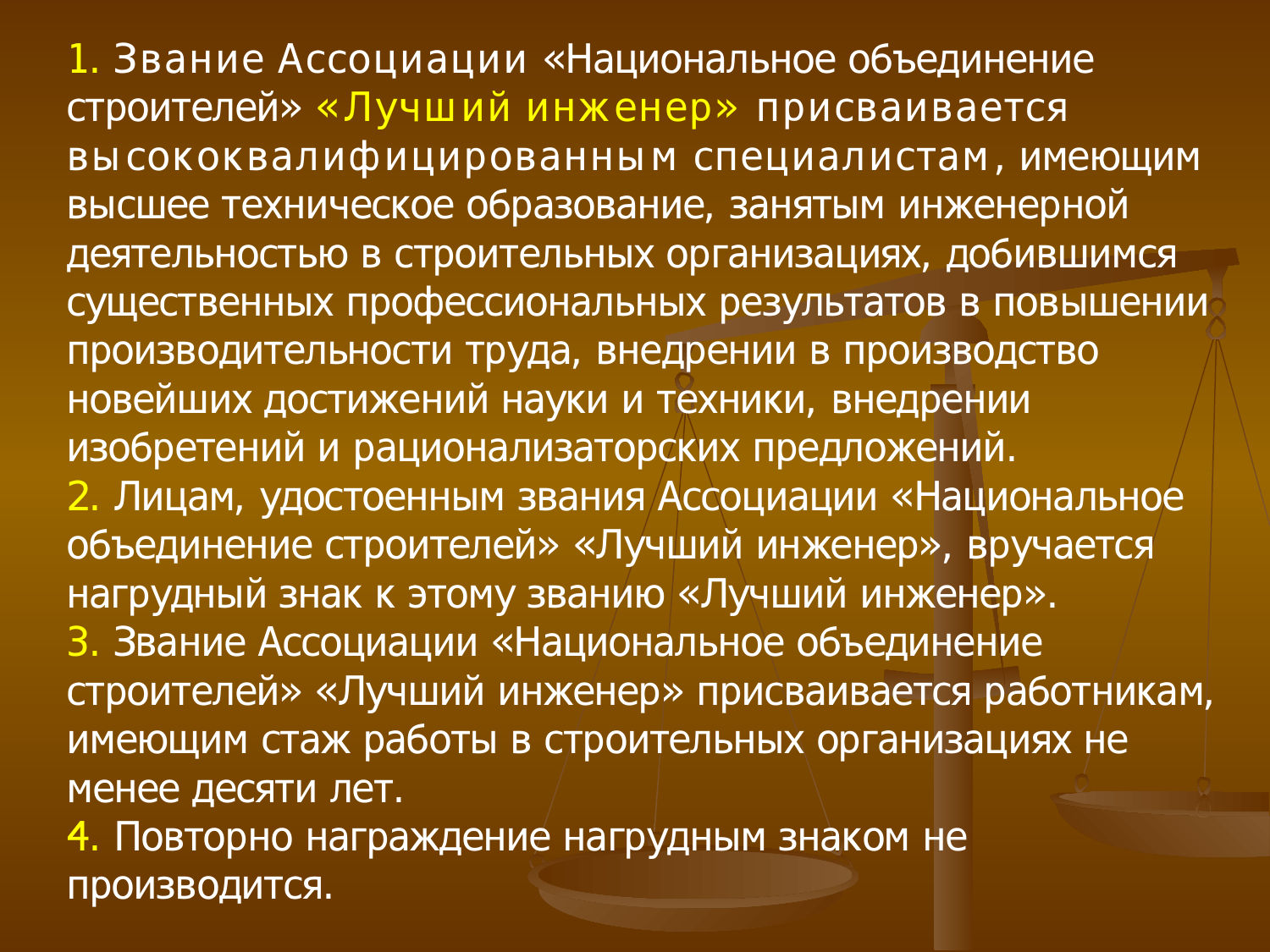

1. Звание Ассоциации «Национальное объединение строителей» «Лучший инженер» присваивается высококвалифицированным специалистам, имеющим высшее техническое образование, занятым инженерной деятельностью в строительных организациях, добившимся существенных профессиональных результатов в повышении производительности труда, внедрении в производство новейших достижений науки и техники, внедрении изобретений и рационализаторских предложений.
2. Лицам, удостоенным звания Ассоциации «Национальное объединение строителей» «Лучший инженер», вручается нагрудный знак к этому званию «Лучший инженер».
3. Звание Ассоциации «Национальное объединение строителей» «Лучший инженер» присваивается работникам, имеющим стаж работы в строительных организациях не менее десяти лет.
4. Повторно награждение нагрудным знаком не производится.